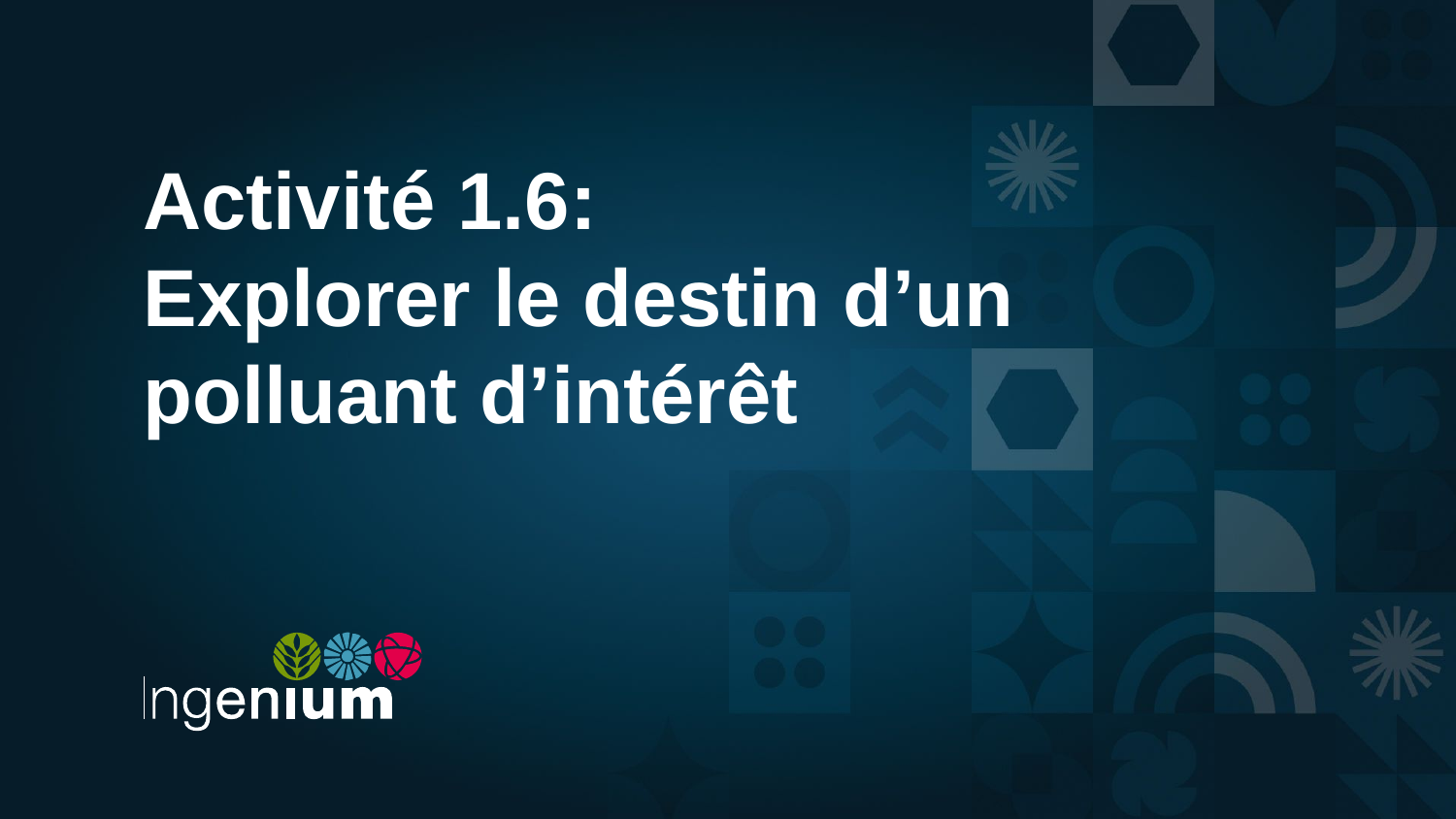

# Activité 1.6: Explorer le destin d’un polluant d’intérêt